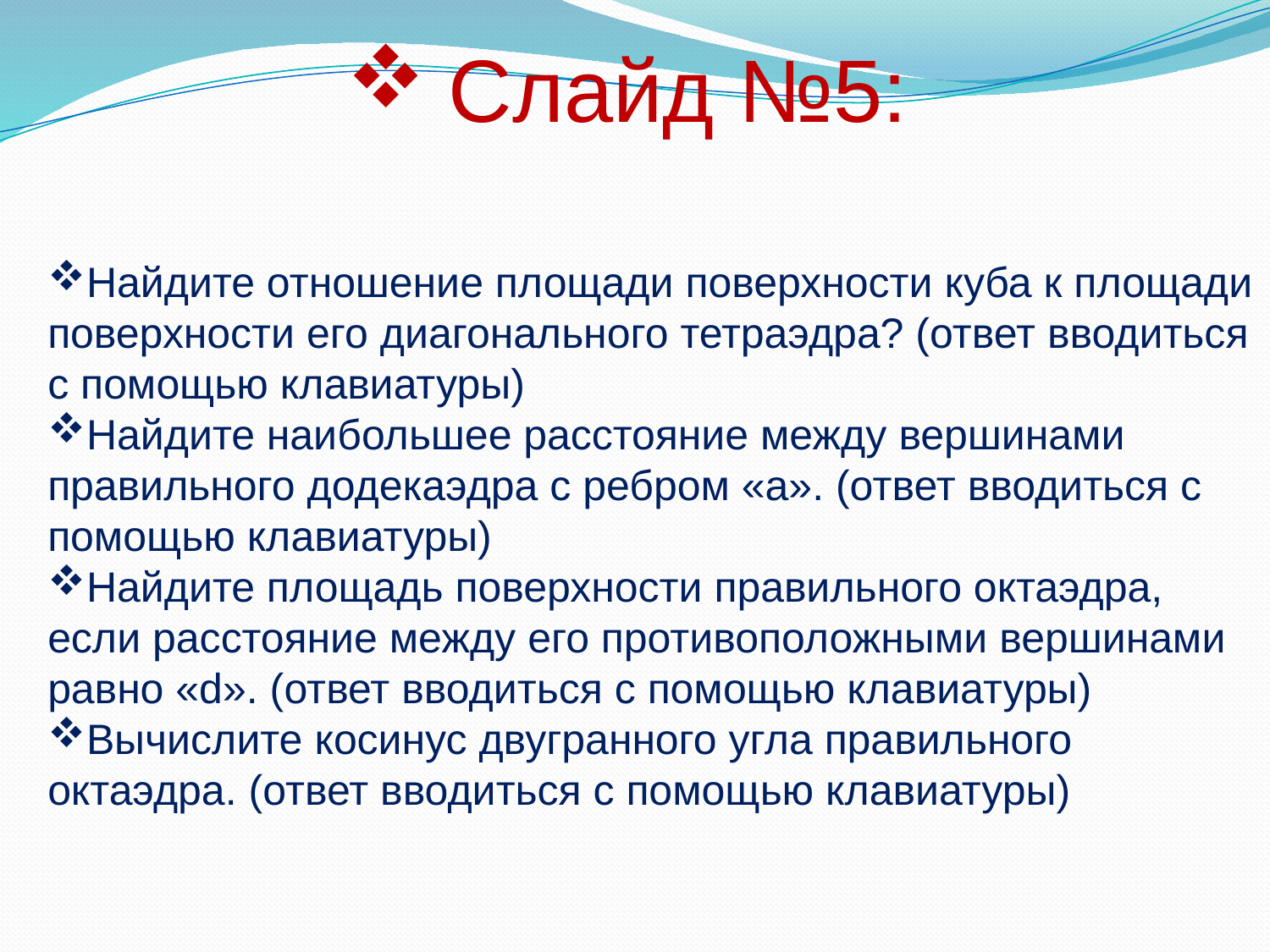

# Слайд №5:
Найдите отношение площади поверхности куба к площади поверхности его диагонального тетраэдра? (ответ вводиться с помощью клавиатуры)
Найдите наибольшее расстояние между вершинами правильного додекаэдра с ребром «а». (ответ вводиться с помощью клавиатуры)
Найдите площадь поверхности правильного октаэдра, если расстояние между его противоположными вершинами равно «d». (ответ вводиться с помощью клавиатуры)
Вычислите косинус двугранного угла правильного октаэдра. (ответ вводиться с помощью клавиатуры)